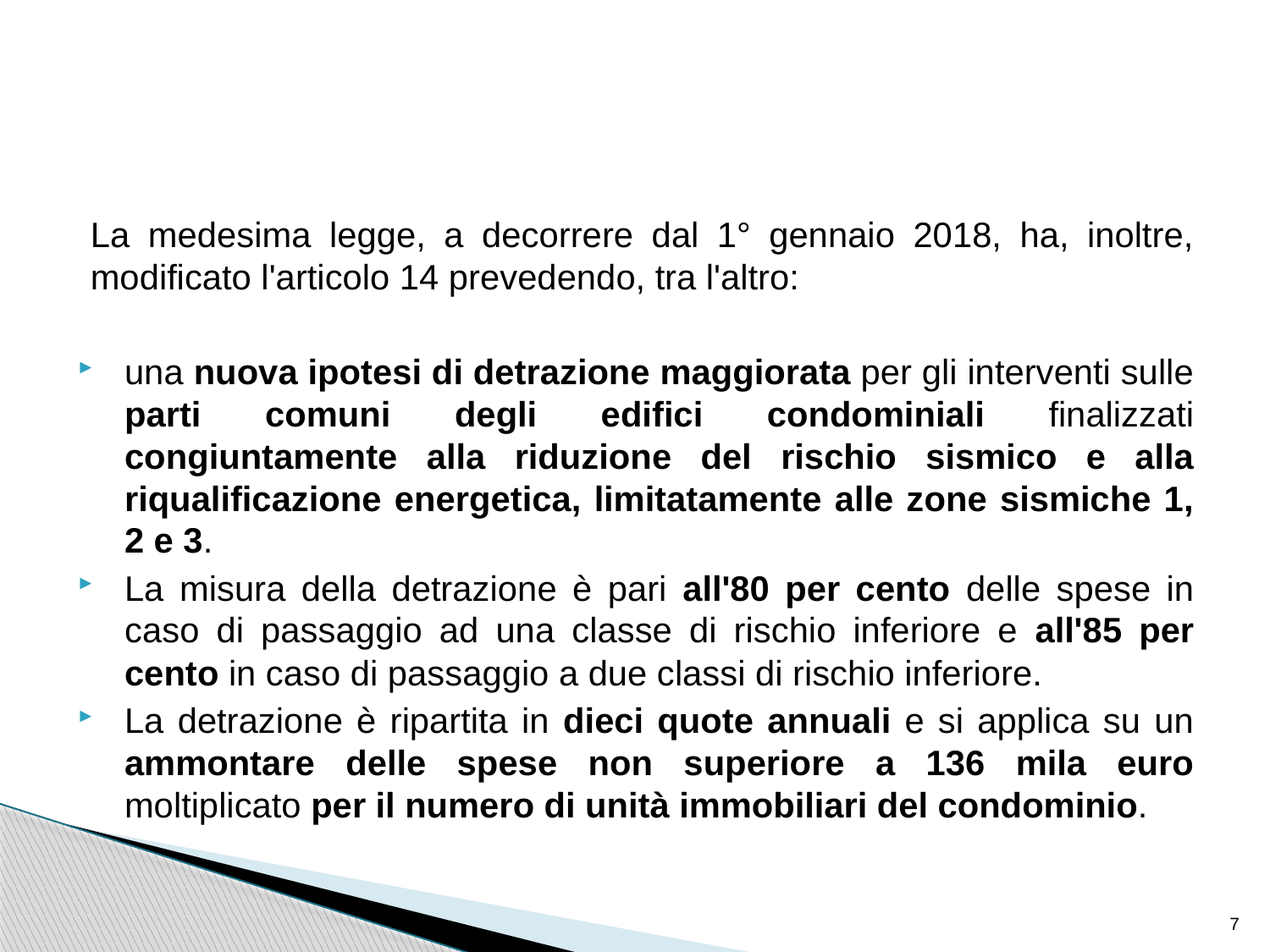

#
La medesima legge, a decorrere dal 1° gennaio 2018, ha, inoltre, modificato l'articolo 14 prevedendo, tra l'altro:

una nuova ipotesi di detrazione maggiorata per gli interventi sulle parti comuni degli edifici condominiali finalizzati congiuntamente alla riduzione del rischio sismico e alla riqualificazione energetica, limitatamente alle zone sismiche 1, 2 e 3.
La misura della detrazione è pari all'80 per cento delle spese in caso di passaggio ad una classe di rischio inferiore e all'85 per cento in caso di passaggio a due classi di rischio inferiore.
La detrazione è ripartita in dieci quote annuali e si applica su un ammontare delle spese non superiore a 136 mila euro moltiplicato per il numero di unità immobiliari del condominio.

7